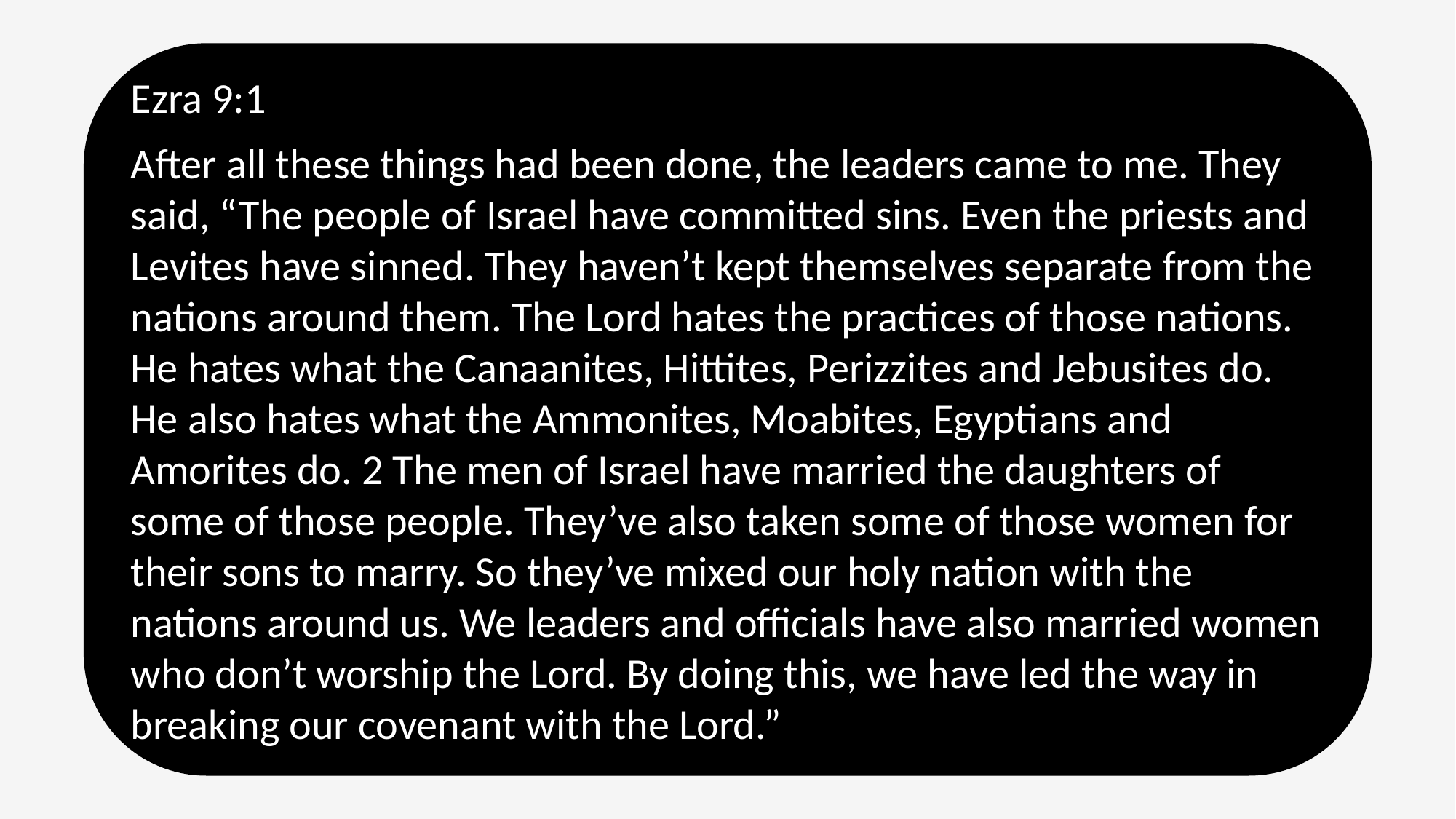

Ezra 9:1

After all these things had been done, the leaders came to me. They said, “The people of Israel have committed sins. Even the priests and Levites have sinned. They haven’t kept themselves separate from the nations around them. The Lord hates the practices of those nations. He hates what the Canaanites, Hittites, Perizzites and Jebusites do. He also hates what the Ammonites, Moabites, Egyptians and Amorites do. 2 The men of Israel have married the daughters of some of those people. They’ve also taken some of those women for their sons to marry. So they’ve mixed our holy nation with the nations around us. We leaders and officials have also married women who don’t worship the Lord. By doing this, we have led the way in breaking our covenant with the Lord.”